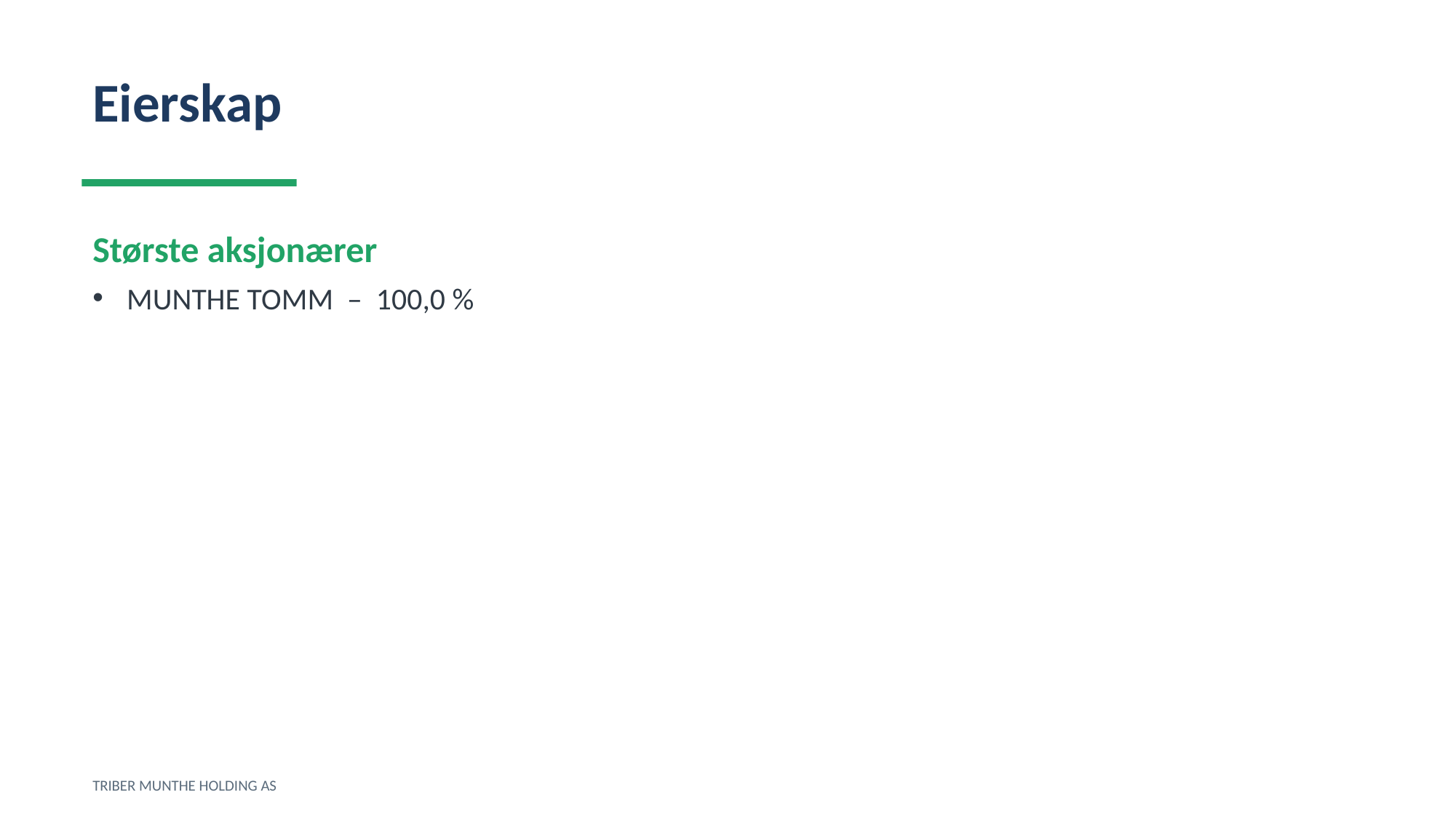

Eierskap

Største aksjonærer
MUNTHE TOMM  –  100,0 %
TRIBER MUNTHE HOLDING AS